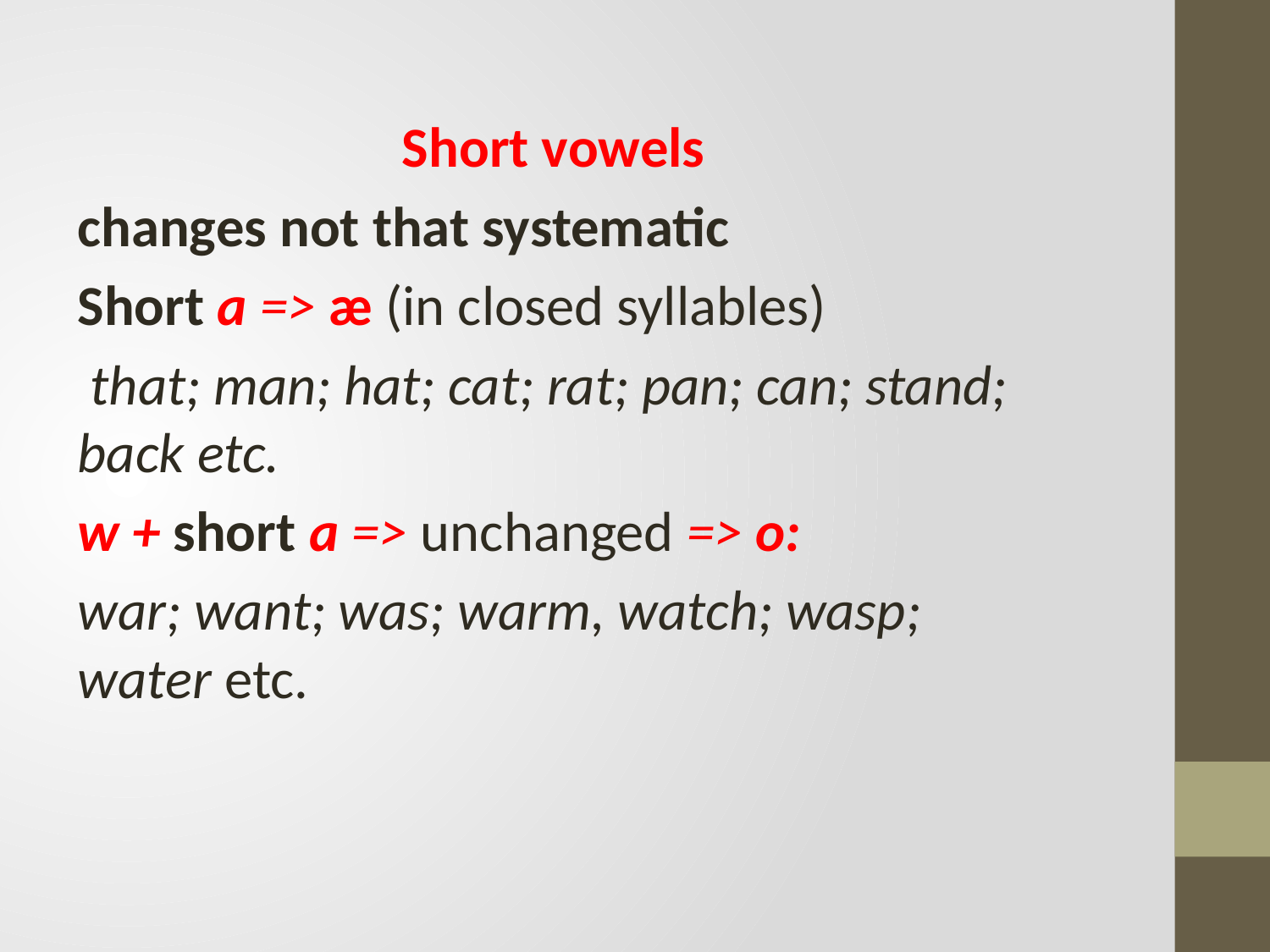

Short vowels
changes not that systematic
Short a => æ (in closed syllables)
 that; man; hat; cat; rat; pan; can; stand; back etc.
w + short a => unchanged => o:
war; want; was; warm, watch; wasp; water etc.